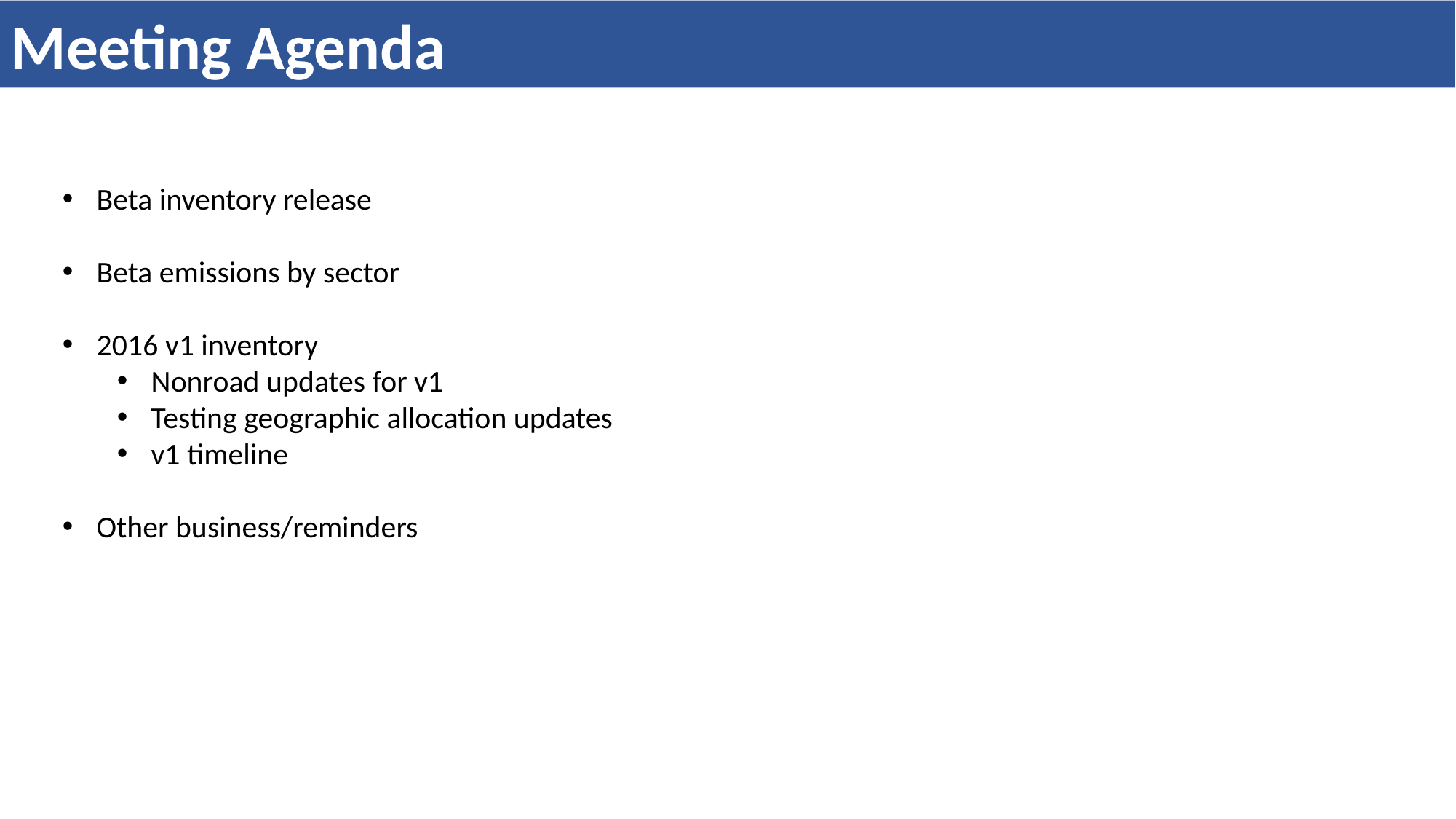

Meeting Agenda
Beta inventory release

Beta emissions by sector

2016 v1 inventory
Nonroad updates for v1
Testing geographic allocation updates
v1 timeline

Other business/reminders